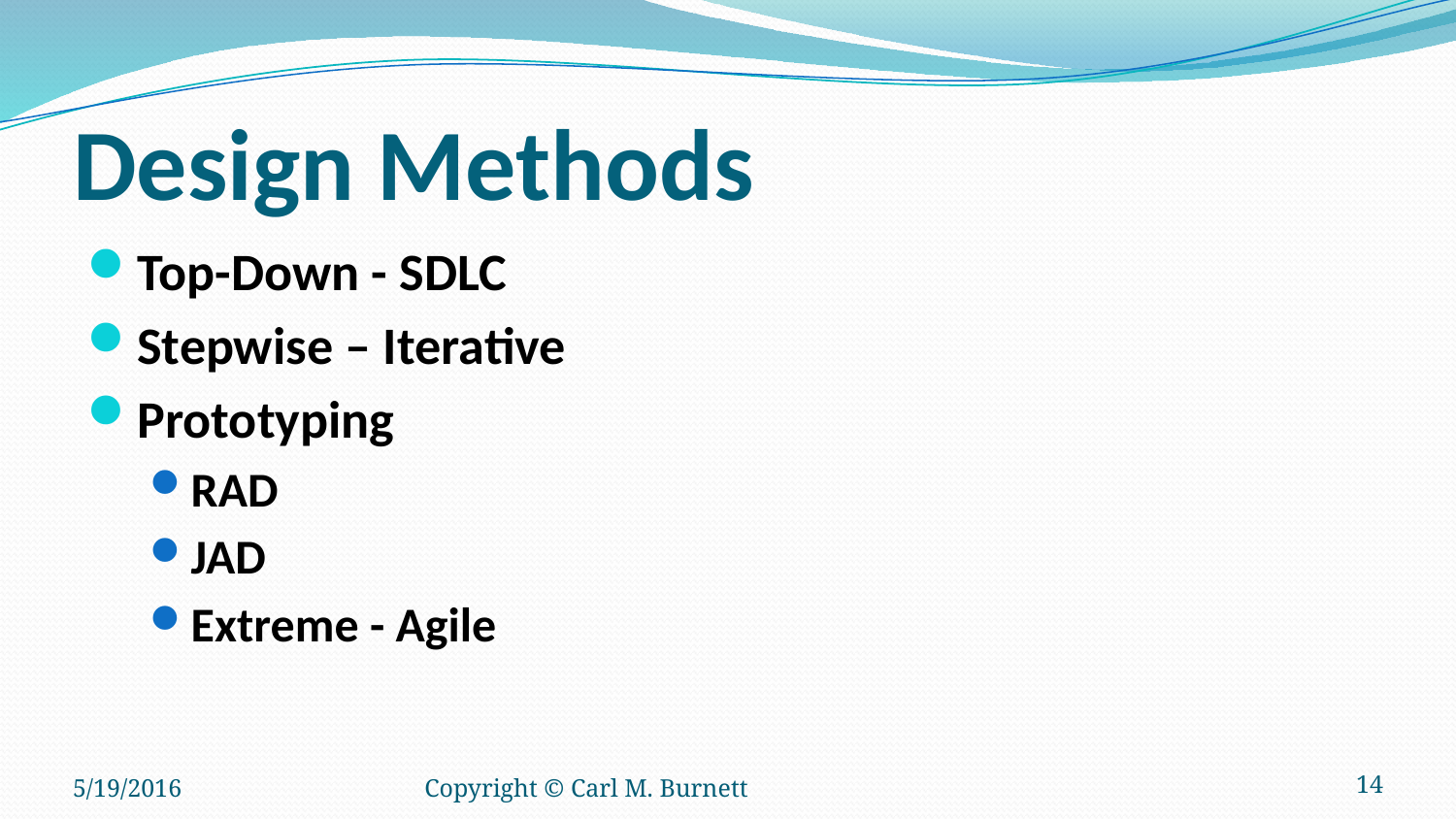

# Design Methods
Top-Down - SDLC
Stepwise – Iterative
Prototyping
RAD
JAD
Extreme - Agile
5/19/2016
Copyright © Carl M. Burnett
14